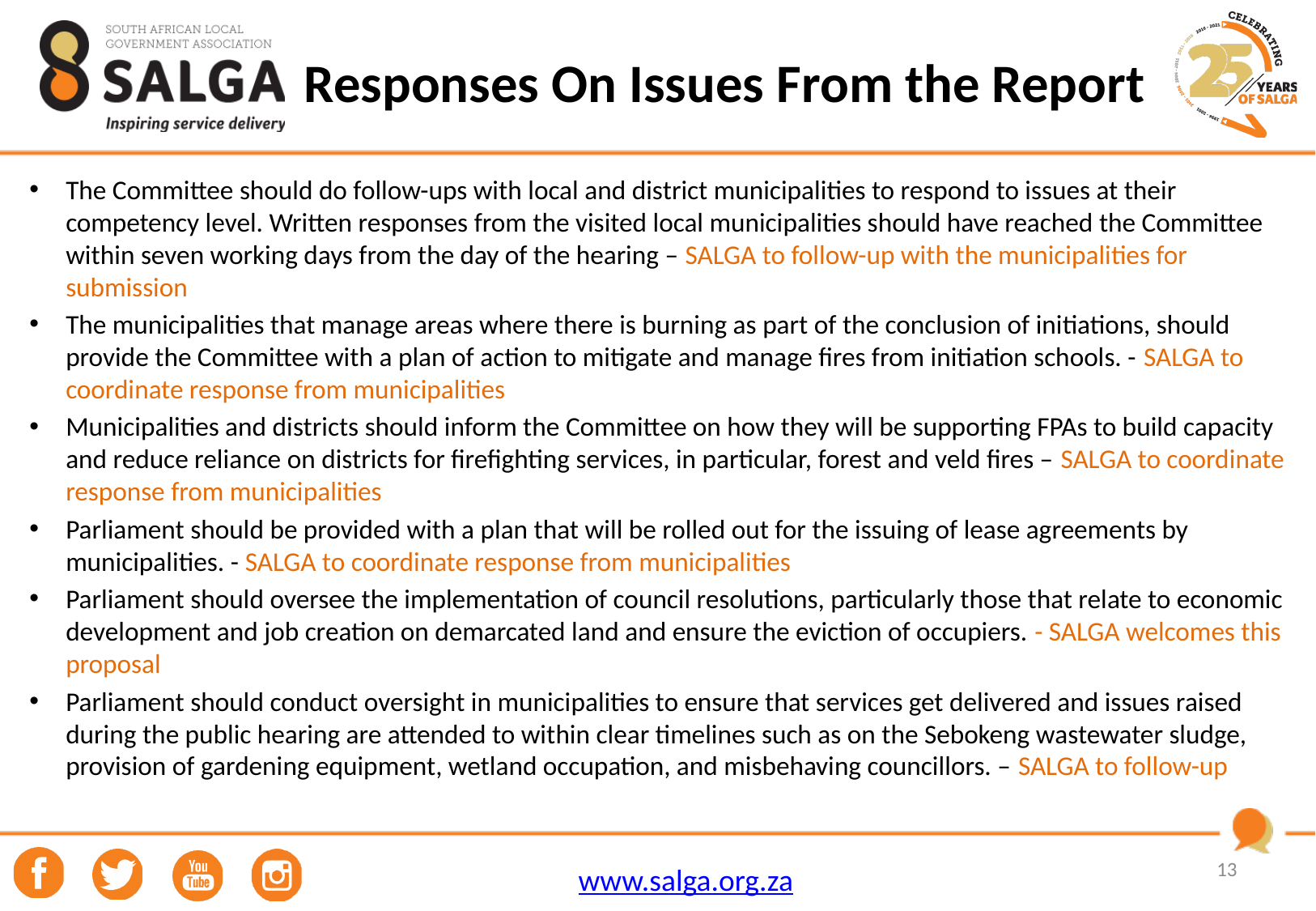

# Responses On Issues From the Report
The Committee should do follow-ups with local and district municipalities to respond to issues at their competency level. Written responses from the visited local municipalities should have reached the Committee within seven working days from the day of the hearing – SALGA to follow-up with the municipalities for submission
The municipalities that manage areas where there is burning as part of the conclusion of initiations, should provide the Committee with a plan of action to mitigate and manage fires from initiation schools. - SALGA to coordinate response from municipalities
Municipalities and districts should inform the Committee on how they will be supporting FPAs to build capacity and reduce reliance on districts for firefighting services, in particular, forest and veld fires – SALGA to coordinate response from municipalities
Parliament should be provided with a plan that will be rolled out for the issuing of lease agreements by municipalities. - SALGA to coordinate response from municipalities
Parliament should oversee the implementation of council resolutions, particularly those that relate to economic development and job creation on demarcated land and ensure the eviction of occupiers. - SALGA welcomes this proposal
Parliament should conduct oversight in municipalities to ensure that services get delivered and issues raised during the public hearing are attended to within clear timelines such as on the Sebokeng wastewater sludge, provision of gardening equipment, wetland occupation, and misbehaving councillors. – SALGA to follow-up

13